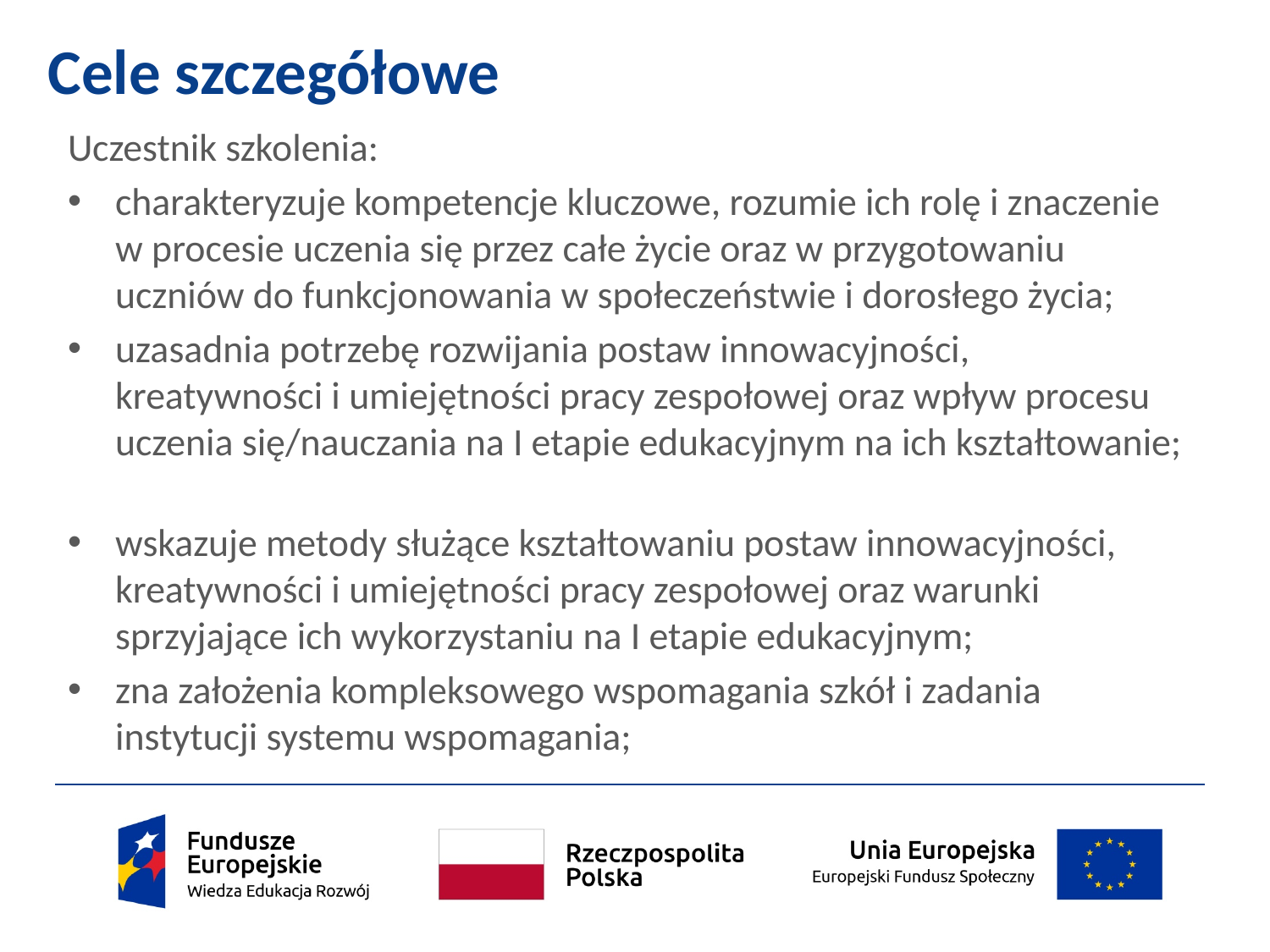

# Cele szczegółowe
Uczestnik szkolenia:
charakteryzuje kompetencje kluczowe, rozumie ich rolę i znaczenie
w procesie uczenia się przez całe życie oraz w przygotowaniu uczniów do funkcjonowania w społeczeństwie i dorosłego życia;
uzasadnia potrzebę rozwijania postaw innowacyjności, kreatywności i umiejętności pracy zespołowej oraz wpływ procesu uczenia się/nauczania na I etapie edukacyjnym na ich kształtowanie;
wskazuje metody służące kształtowaniu postaw innowacyjności, kreatywności i umiejętności pracy zespołowej oraz warunki sprzyjające ich wykorzystaniu na I etapie edukacyjnym;
zna założenia kompleksowego wspomagania szkół i zadania instytucji systemu wspomagania;